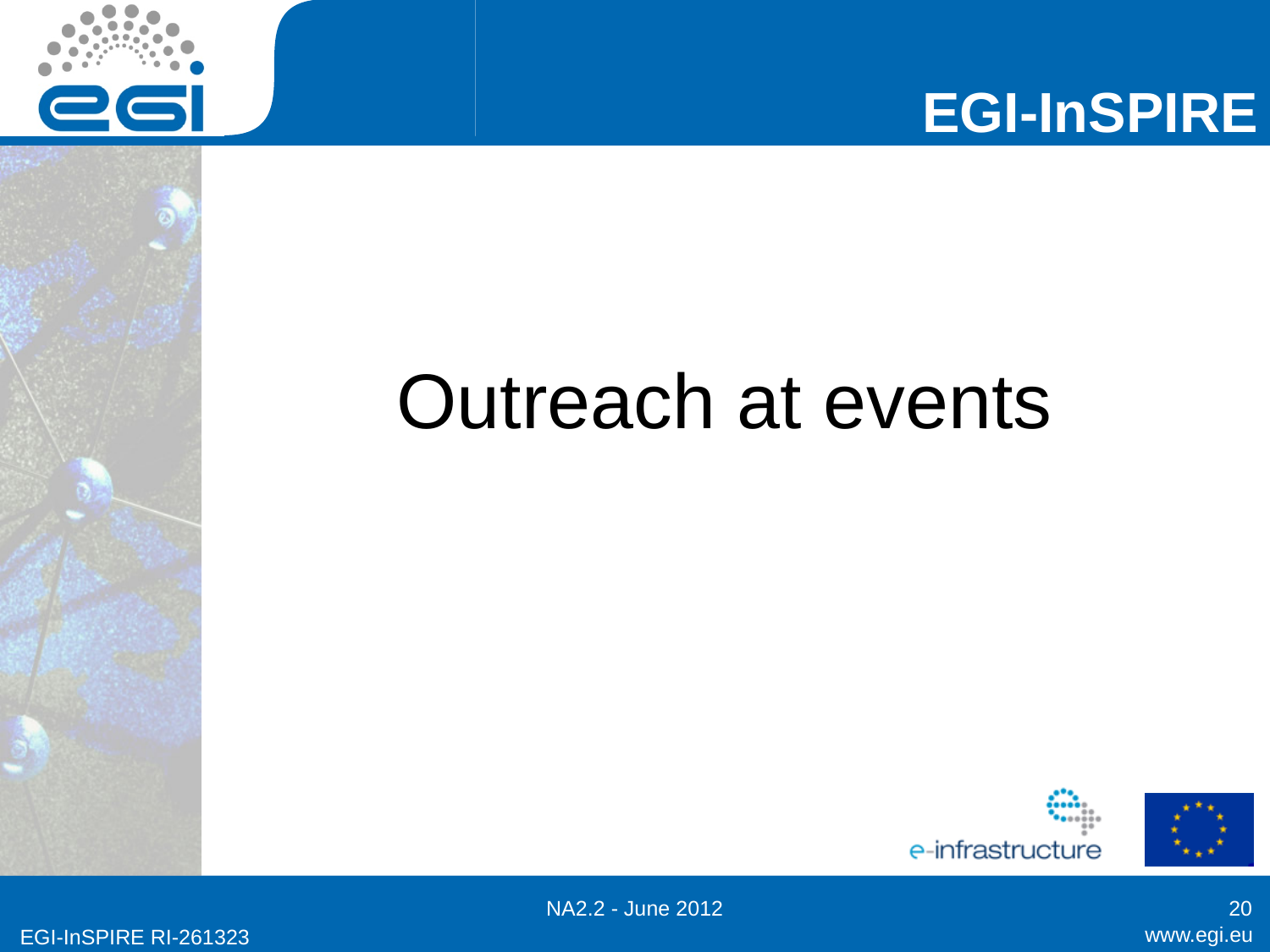

# Outreach at events

NA2.2 - June 2012
20